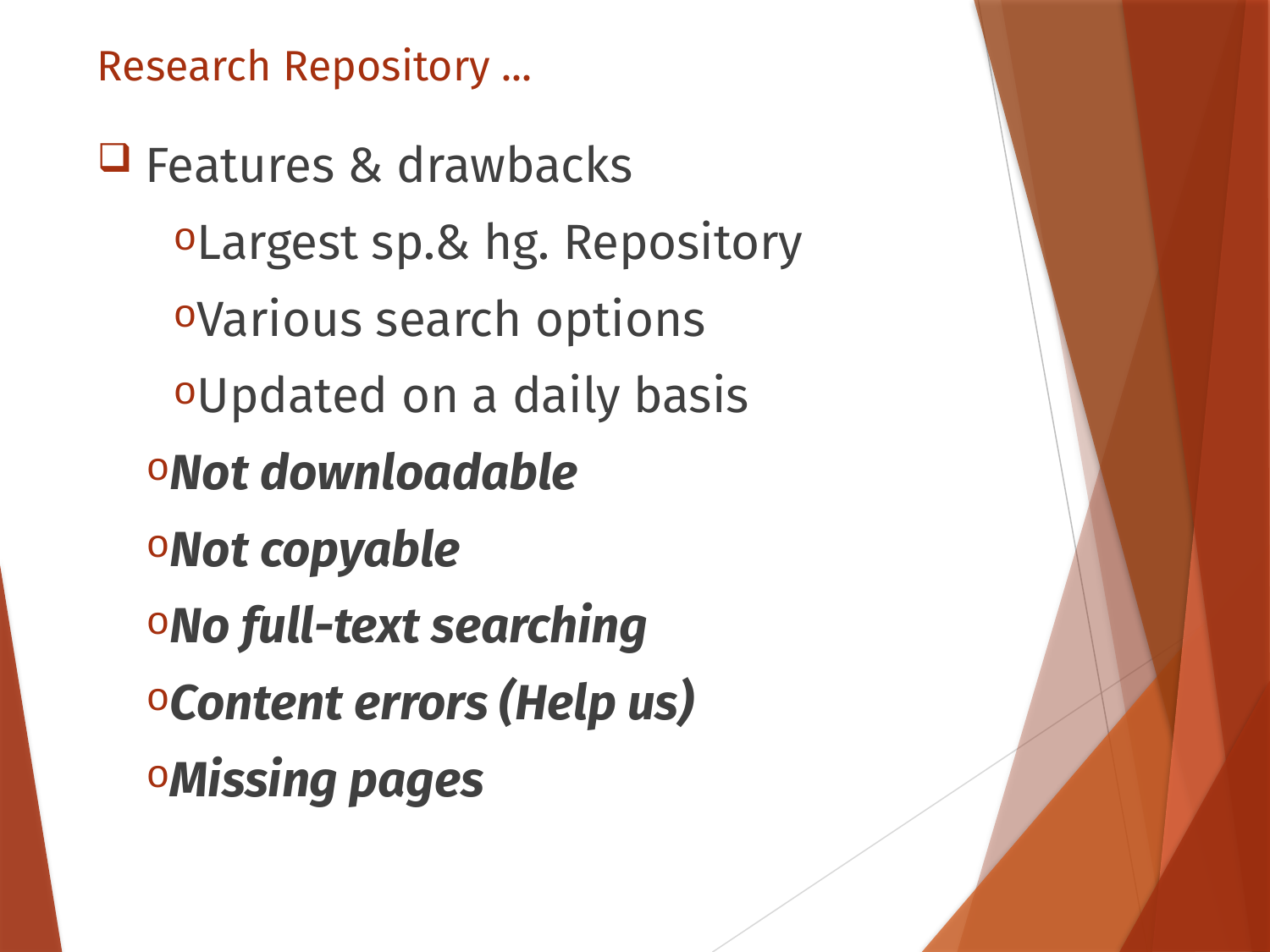

# Research Repository ...
Features & drawbacks
Largest sp.& hg. Repository
Various search options
Updated on a daily basis
Not downloadable
Not copyable
No full-text searching
Content errors (Help us)
Missing pages